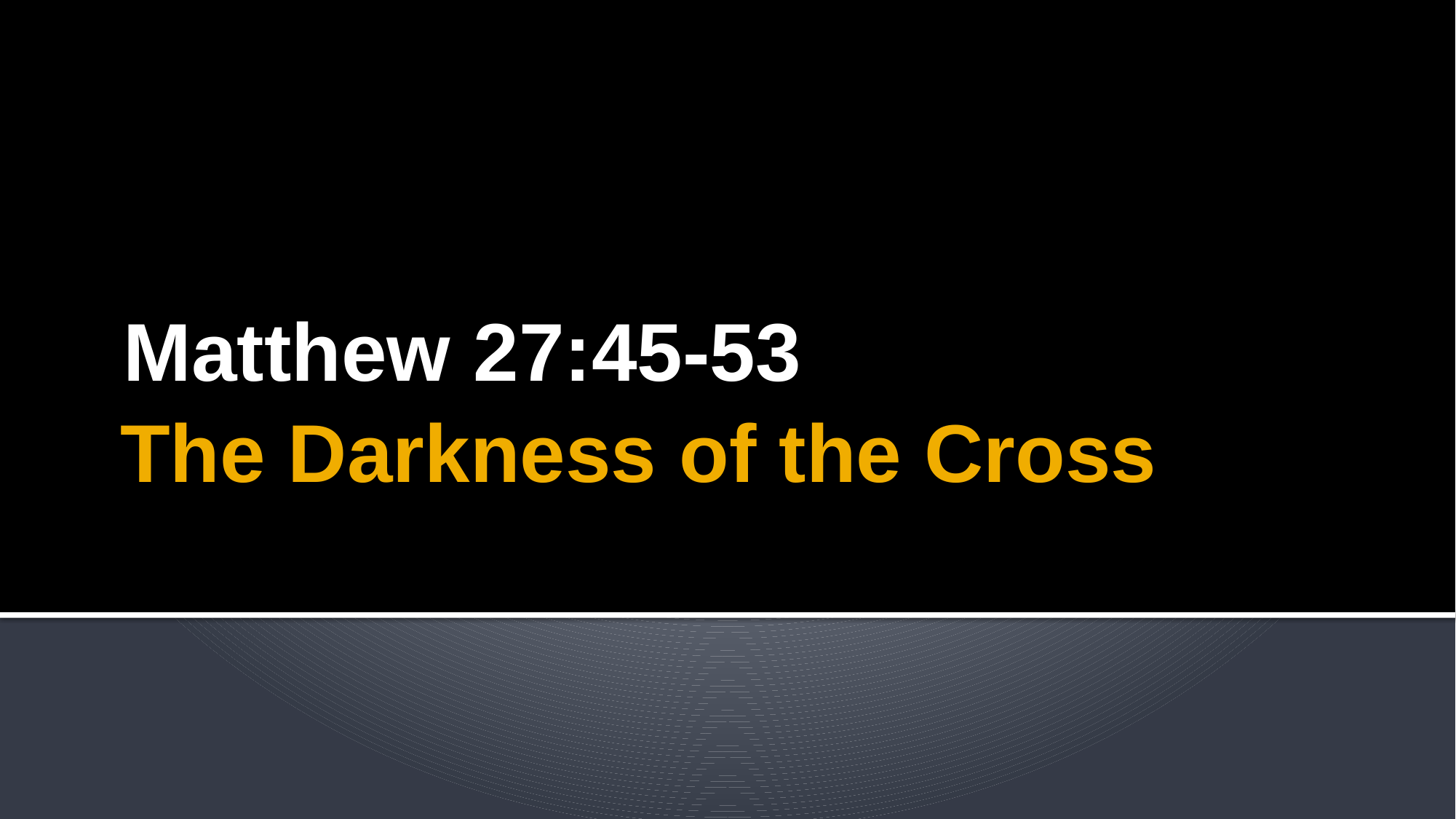

Matthew 27:45-53
# The Darkness of the Cross